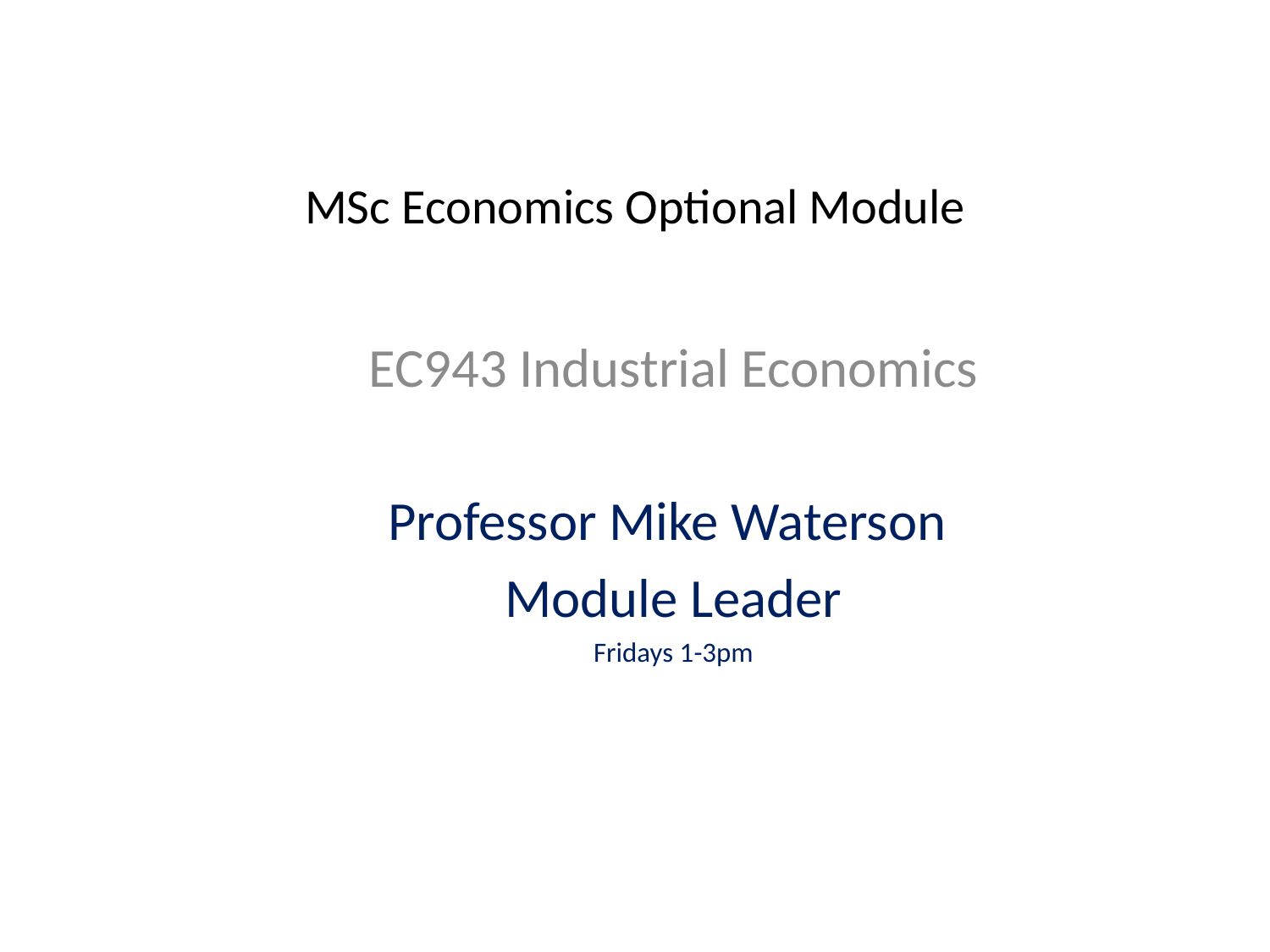

# MSc Economics Optional Module
EC943 Industrial Economics

Professor Mike Waterson
Module Leader
Fridays 1-3pm